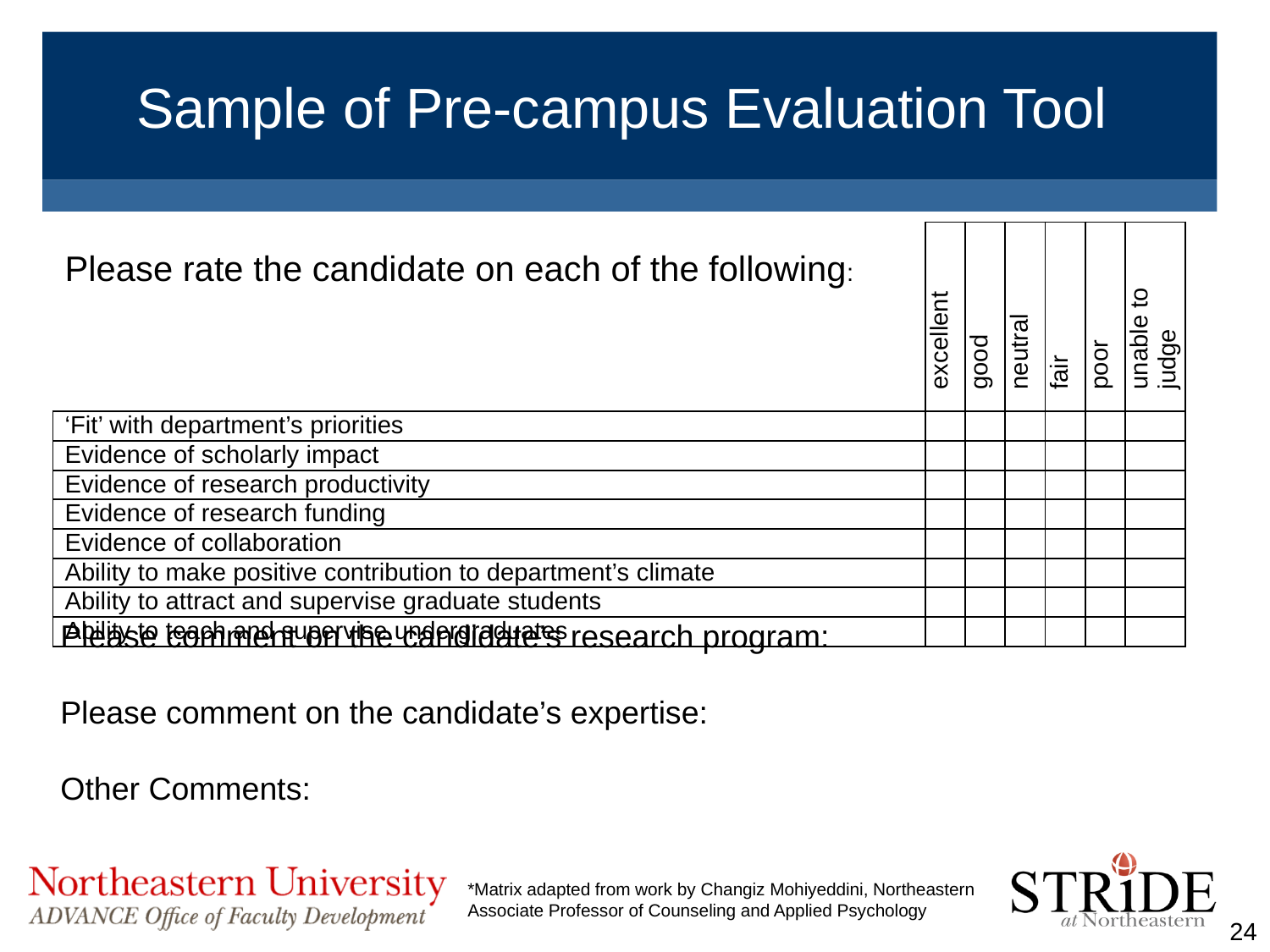

# Sample of Pre-campus Evaluation Tool
| Please rate the candidate on each of the following: | excellent | good | neutral | fair | poor | unable to judge |
| --- | --- | --- | --- | --- | --- | --- |
| ‘Fit’ with department’s priorities |  |  |  |  |  |  |
| Evidence of scholarly impact |  |  |  |  |  |  |
| Evidence of research productivity |  |  |  |  |  |  |
| Evidence of research funding |  |  |  |  |  |  |
| Evidence of collaboration |  |  |  |  |  |  |
| Ability to make positive contribution to department’s climate |  |  |  |  |  |  |
| Ability to attract and supervise graduate students |  |  |  |  |  |  |
| Ability to teach and supervise undergraduates |  |  |  |  |  |  |
Please comment on the candidate’s research program:

Please comment on the candidate’s expertise:

Other Comments:
*Matrix adapted from work by Changiz Mohiyeddini, Northeastern
Associate Professor of Counseling and Applied Psychology